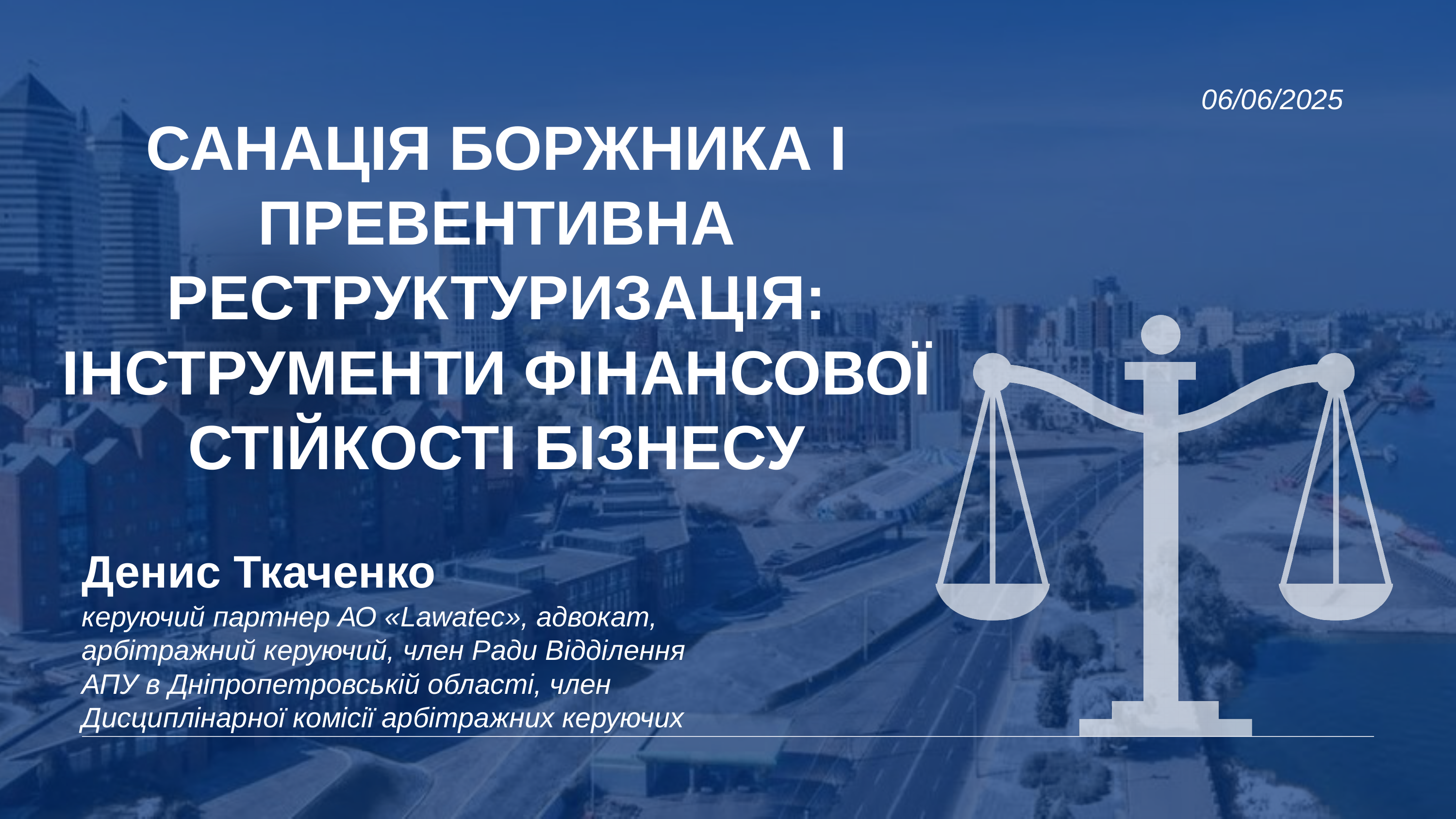

06/06/2025
САНАЦІЯ БОРЖНИКА І ПРЕВЕНТИВНА РЕСТРУКТУРИЗАЦІЯ: ІНСТРУМЕНТИ ФІНАНСОВОЇ СТІЙКОСТІ БІЗНЕСУ

Денис Ткаченко
керуючий партнер АО «Lawatec», адвокат, арбітражний керуючий, член Ради Відділення АПУ в Дніпропетровській області, член Дисциплінарної комісії арбітражних керуючих